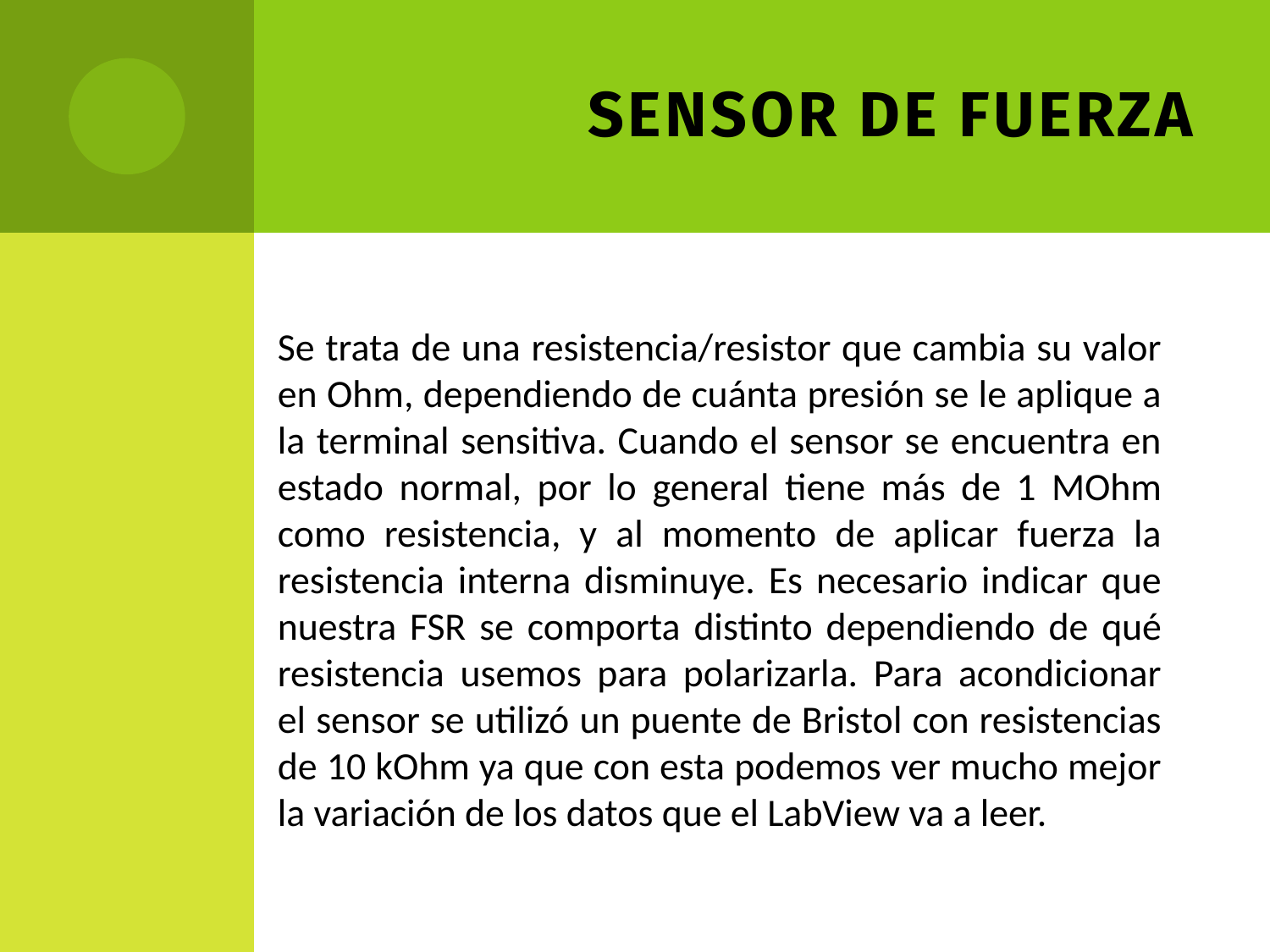

# SENSOR DE FUERZA
Se trata de una resistencia/resistor que cambia su valor en Ohm, dependiendo de cuánta presión se le aplique a la terminal sensitiva. Cuando el sensor se encuentra en estado normal, por lo general tiene más de 1 MOhm como resistencia, y al momento de aplicar fuerza la resistencia interna disminuye. Es necesario indicar que nuestra FSR se comporta distinto dependiendo de qué resistencia usemos para polarizarla. Para acondicionar el sensor se utilizó un puente de Bristol con resistencias de 10 kOhm ya que con esta podemos ver mucho mejor la variación de los datos que el LabView va a leer.